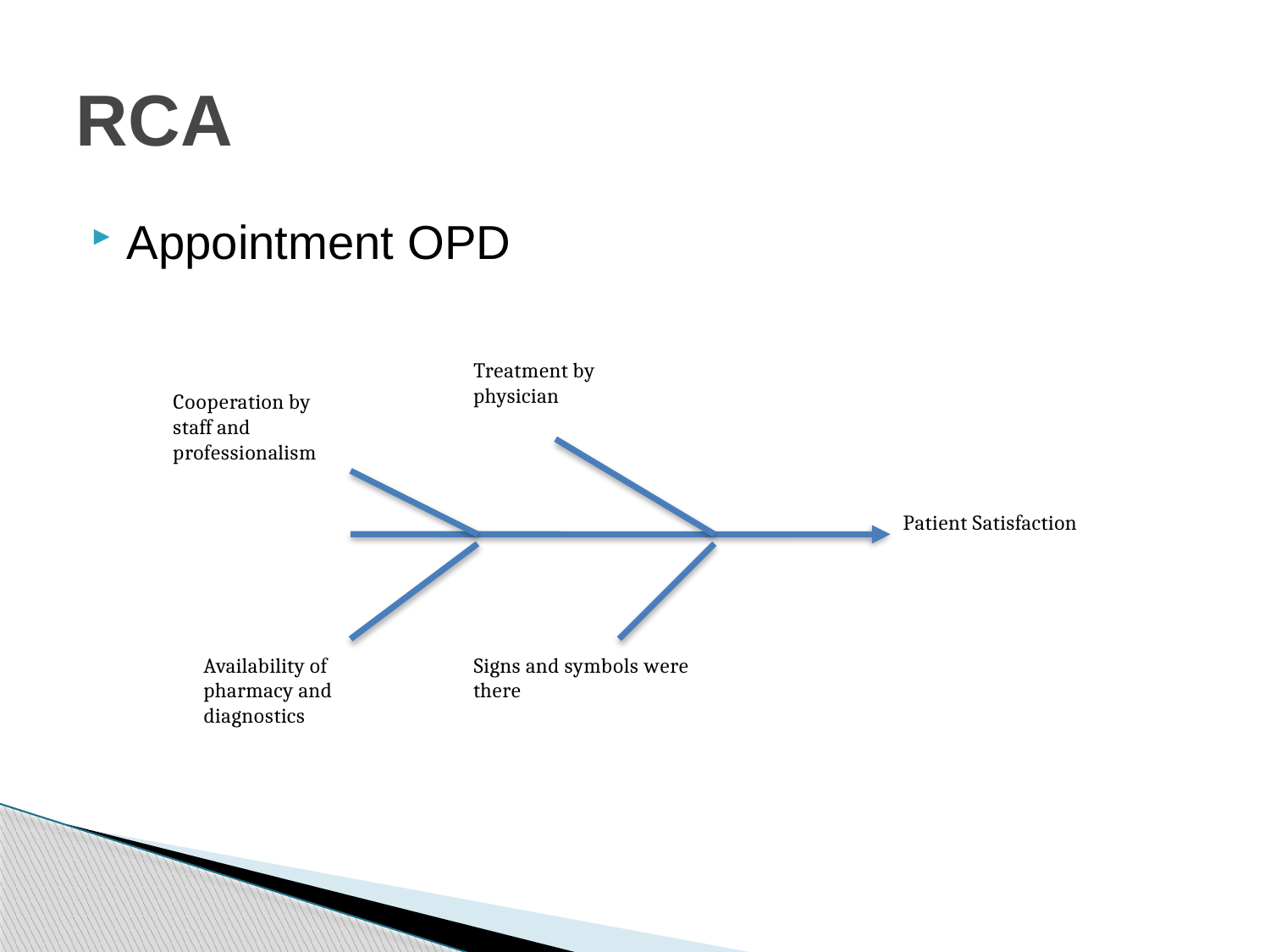

# RCA
Appointment OPD
Treatment by physician
Cooperation by staff and professionalism

Patient Satisfaction

Availability of pharmacy and diagnostics
Signs and symbols were there